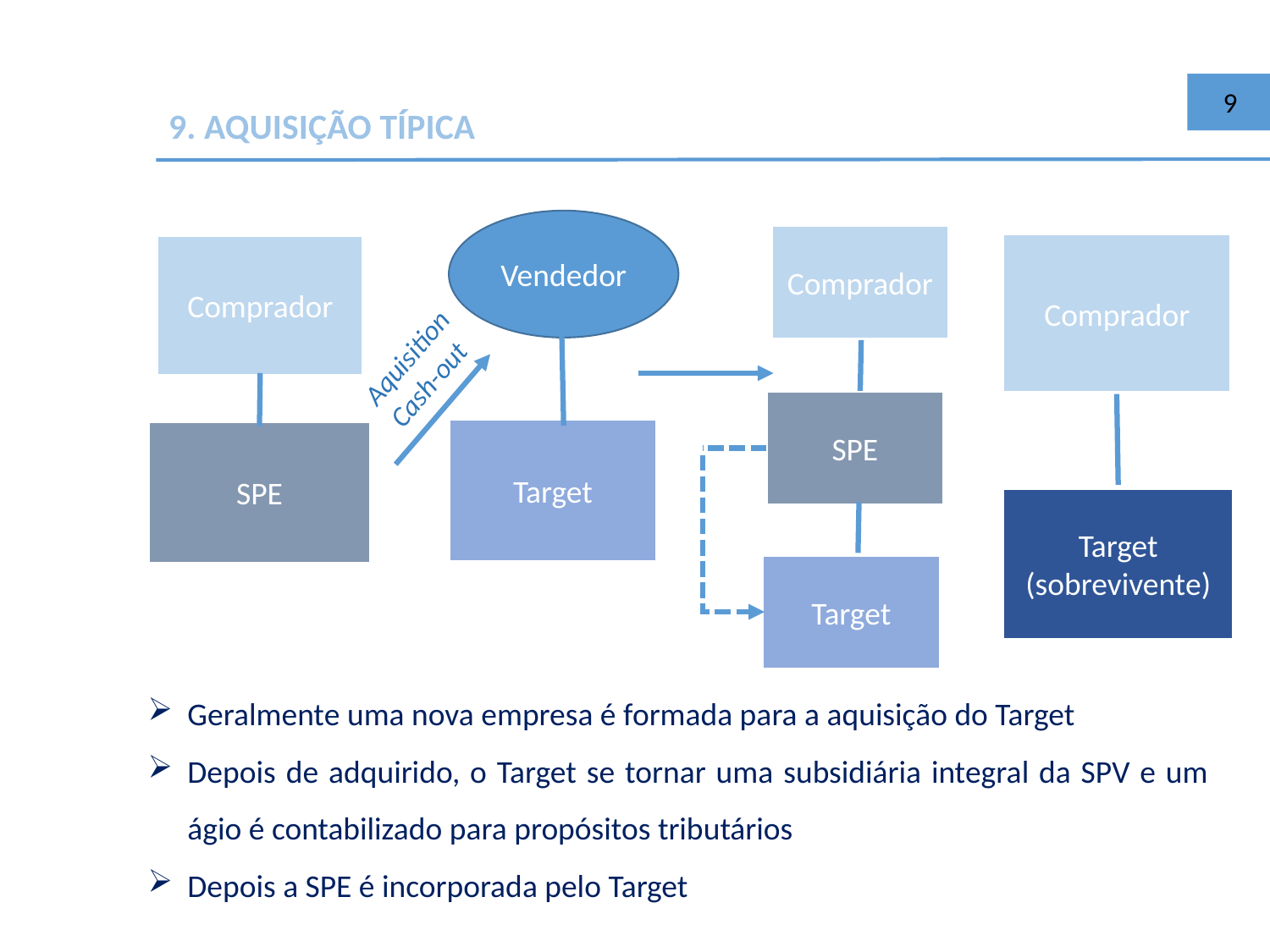

9
9. AQUISIÇÃO TÍPICA
Vendedor
Comprador
Comprador
Comprador
Aquisition
Cash-out

SPE
Target
SPE
OM =
AM = 1
2 ≥ 1
Target
(sobrevivente)

Target
COM PODER DE BARGANHA IGUAL

Geralmente uma nova empresa é formada para a aquisição do Target
Depois de adquirido, o Target se tornar uma subsidiária integral da SPV e um ágio é contabilizado para propósitos tributários
Depois a SPE é incorporada pelo Target

LN = (OM + AM) / 2
2 + / 2 = 1,5